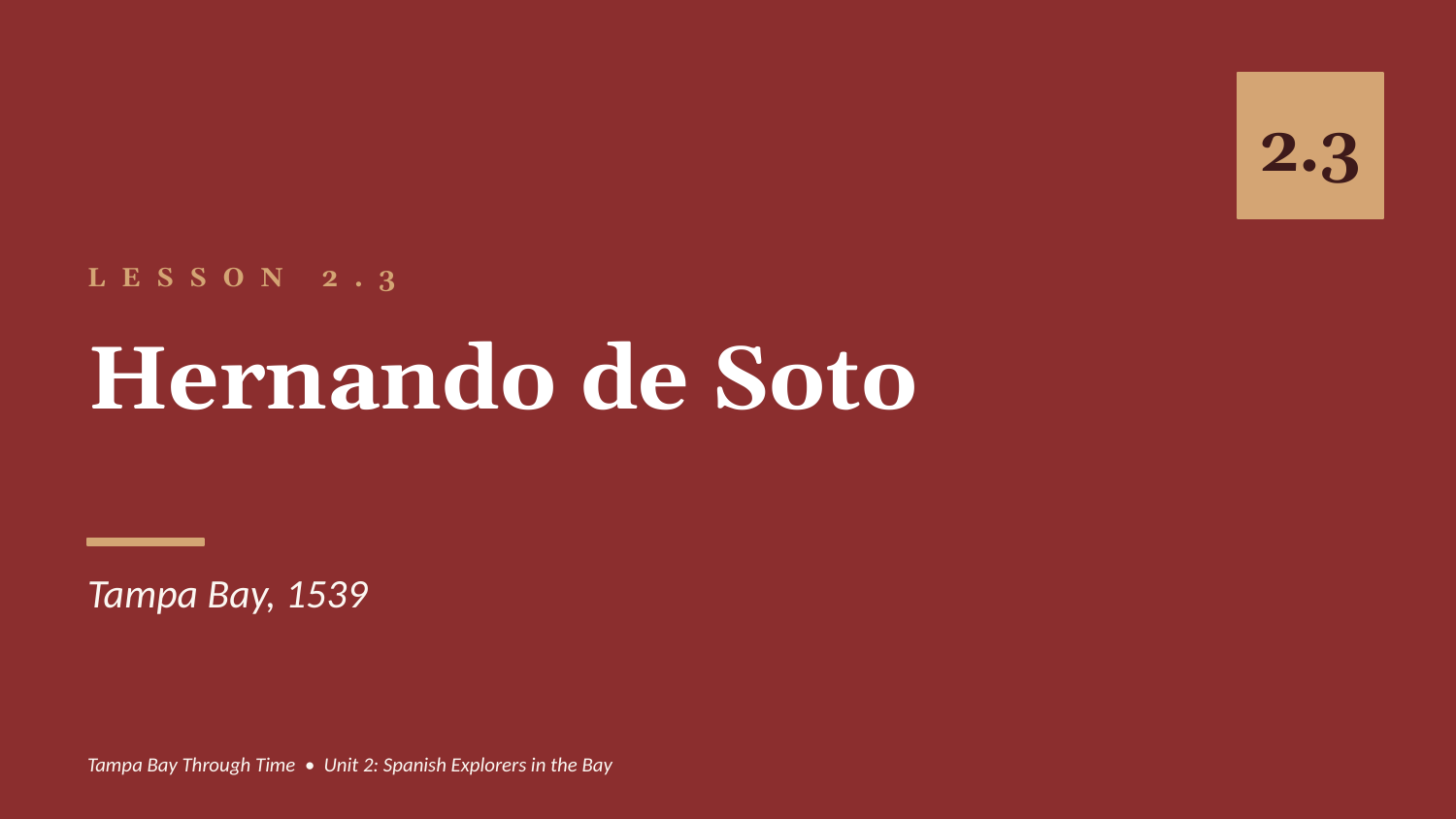

2.3
LESSON 2.3
Hernando de Soto

Tampa Bay, 1539
Tampa Bay Through Time  •  Unit 2: Spanish Explorers in the Bay